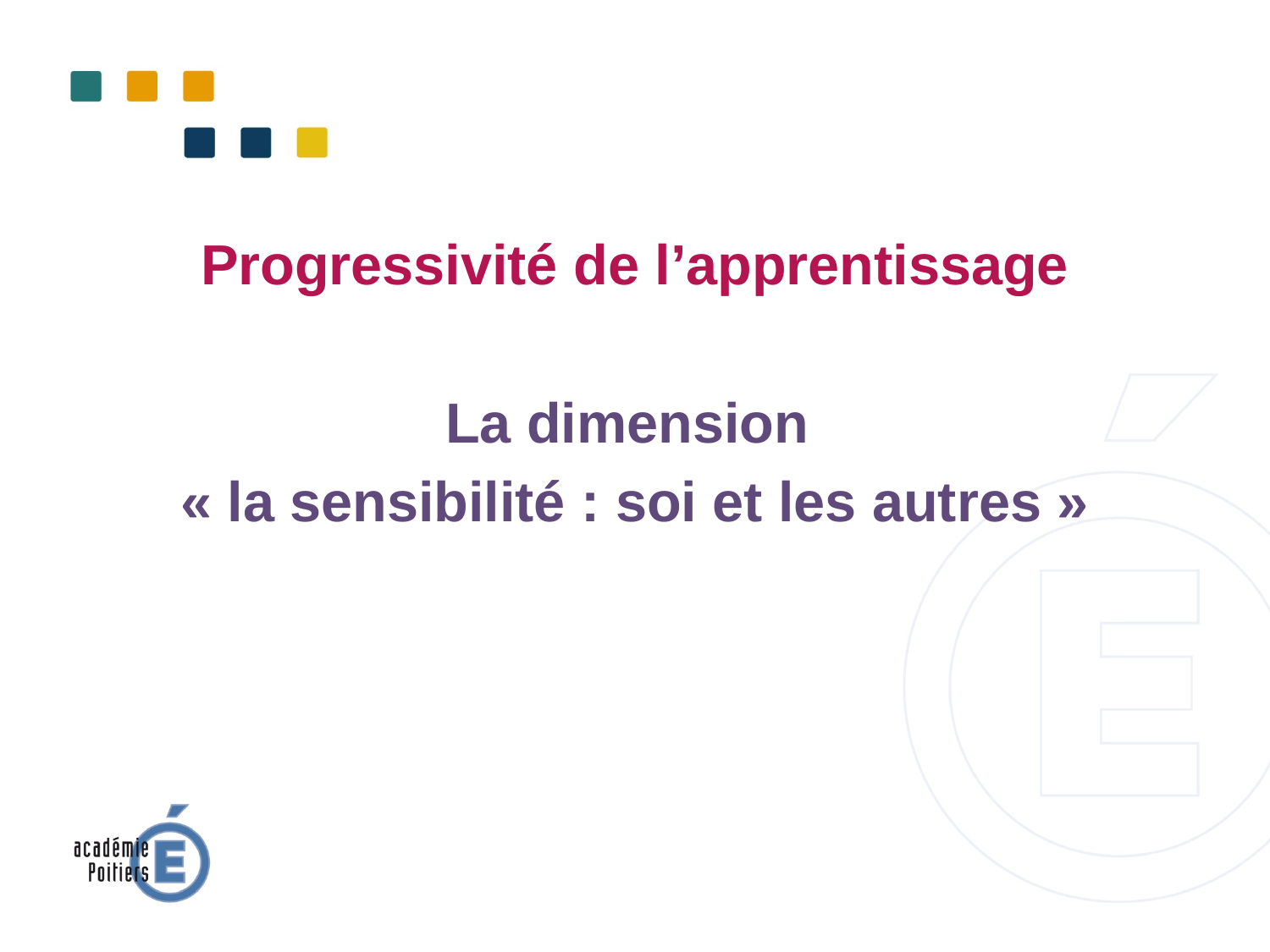

Progressivité de l’apprentissage

La dimension
« la sensibilité : soi et les autres »